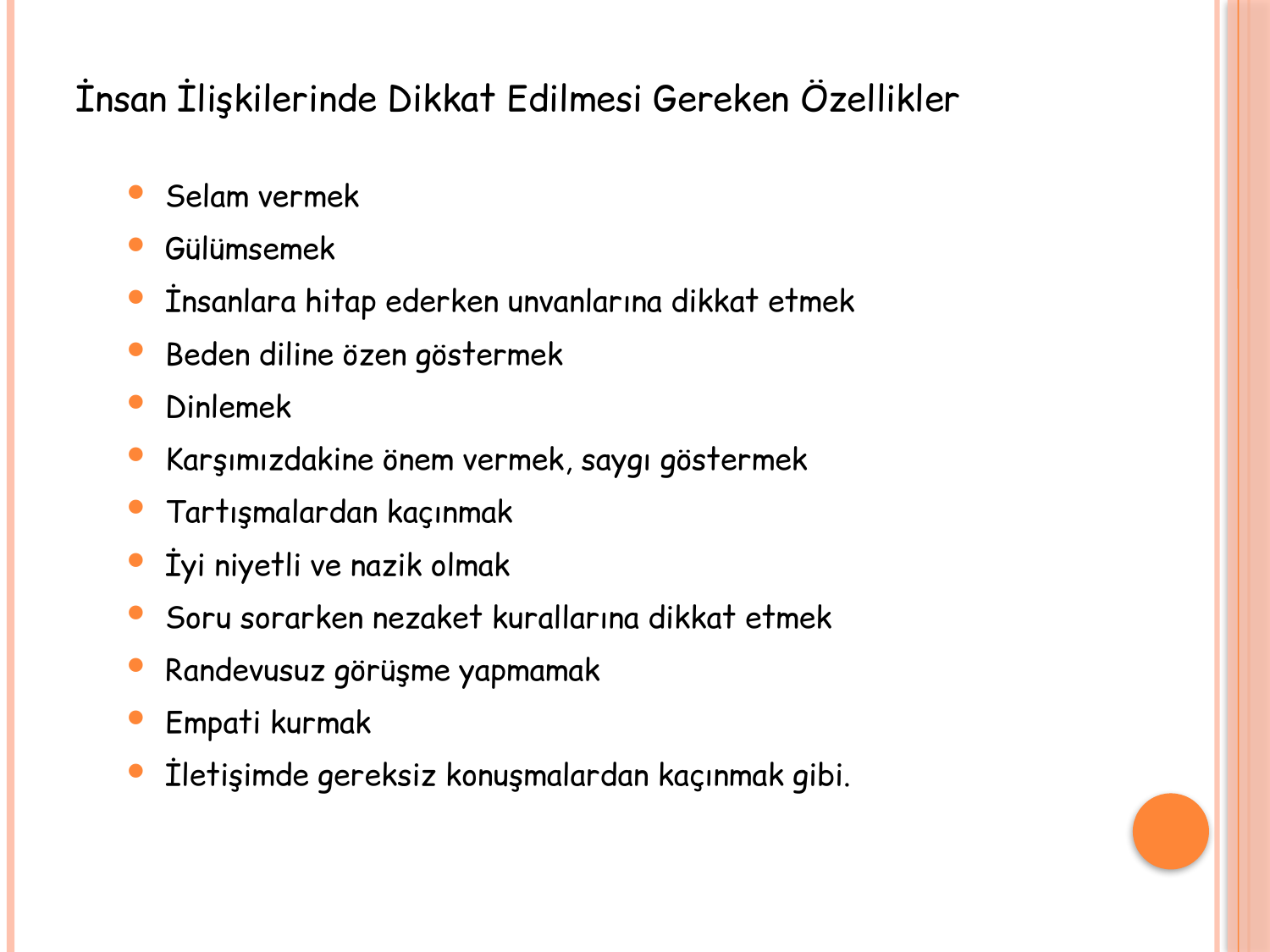

İnsan İlişkilerinde Dikkat Edilmesi Gereken Özellikler

Selam vermek
Gülümsemek
İnsanlara hitap ederken unvanlarına dikkat etmek
Beden diline özen göstermek
Dinlemek
Karşımızdakine önem vermek, saygı göstermek
Tartışmalardan kaçınmak
İyi niyetli ve nazik olmak
Soru sorarken nezaket kurallarına dikkat etmek
Randevusuz görüşme yapmamak
Empati kurmak
İletişimde gereksiz konuşmalardan kaçınmak gibi.